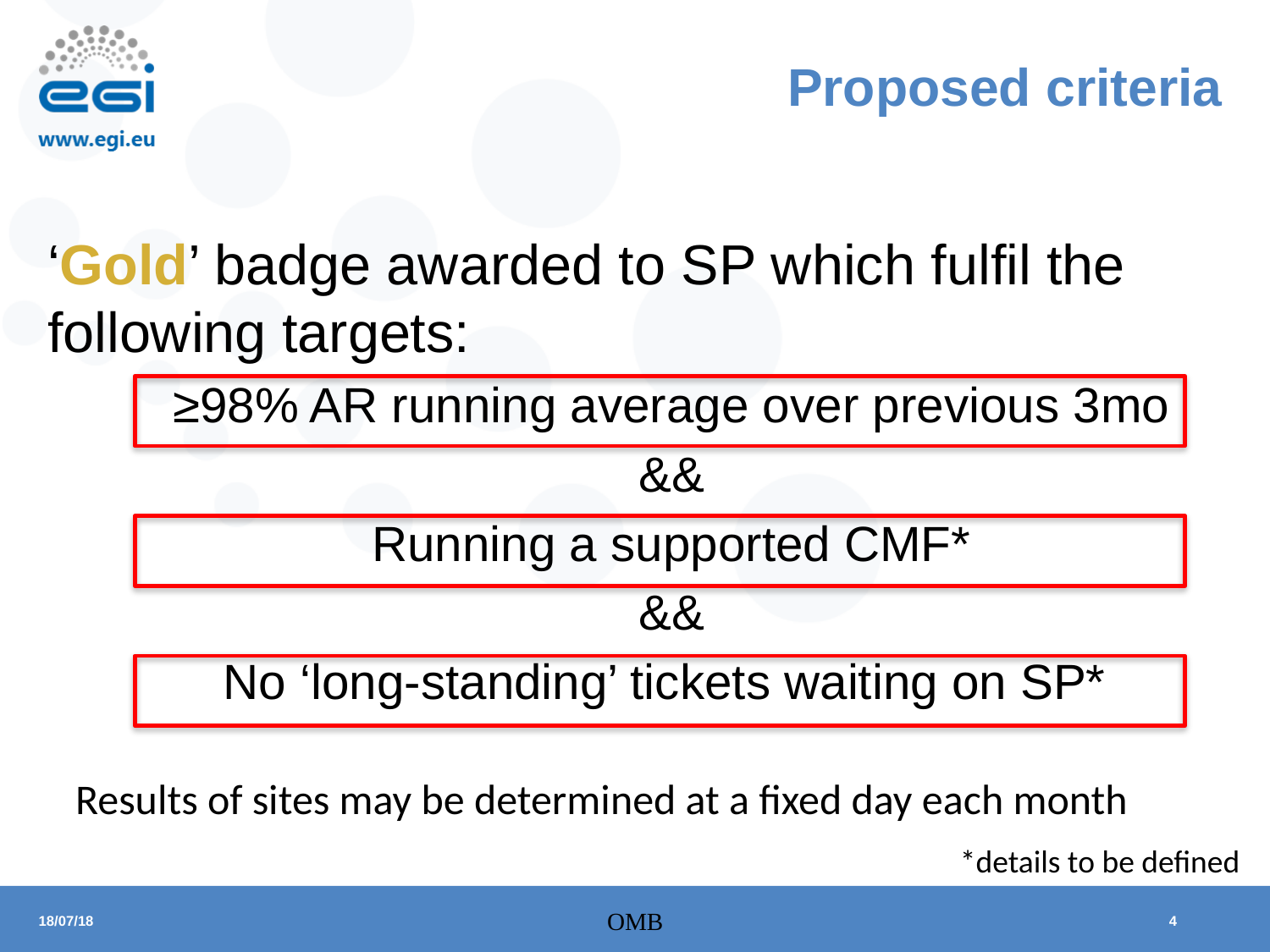

# Proposed criteria
‘Gold’ badge awarded to SP which fulfil the following targets:
≥98% AR running average over previous 3mo
&&
Running a supported CMF*
&&
No ‘long-standing’ tickets waiting on SP*

Results of sites may be determined at a fixed day each month
*details to be defined
OMB